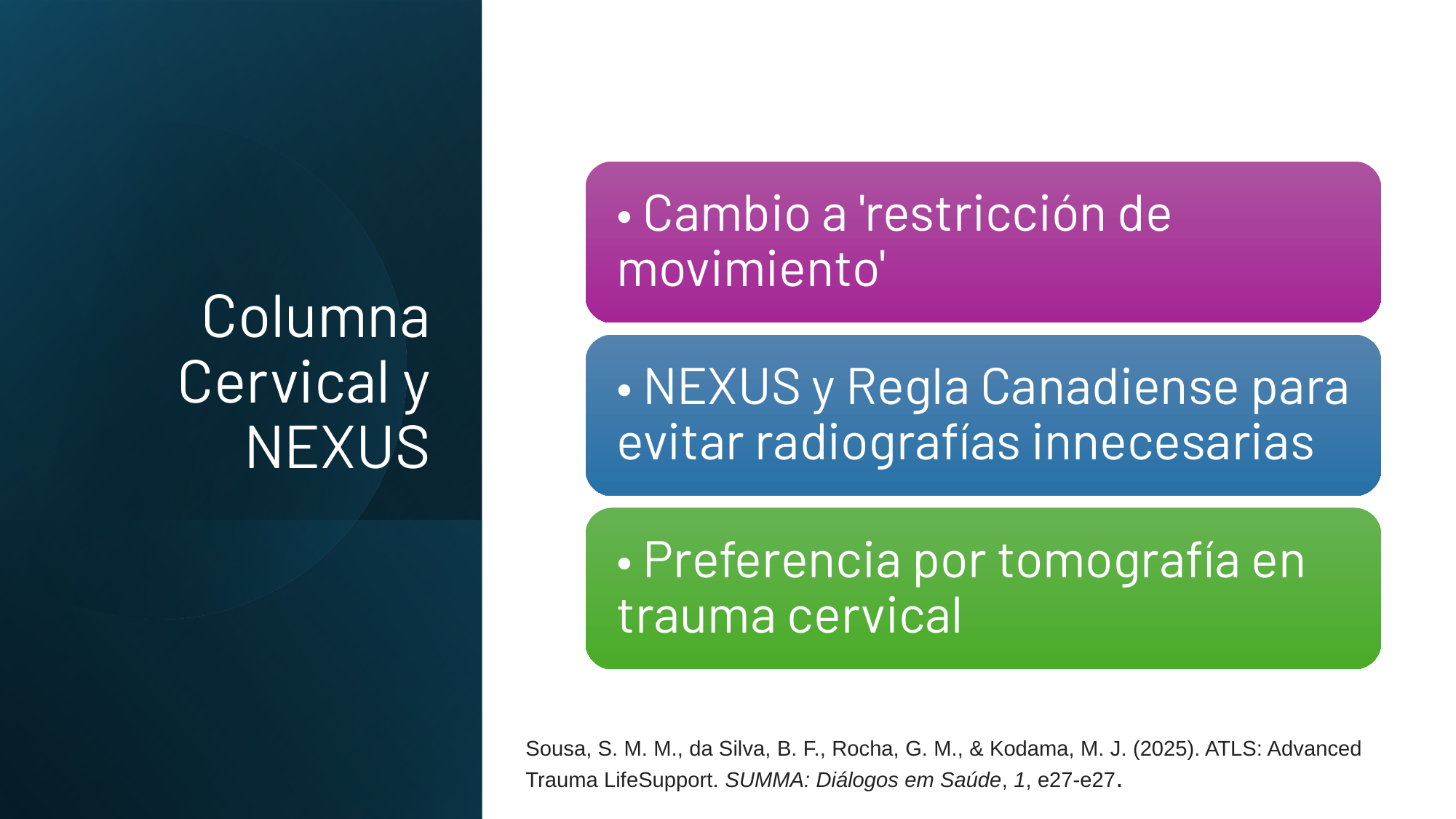

• Cambio a 'restricción de movimiento'
• NEXUS y Regla Canadiense para evitar radiografías innecesarias
• Preferencia por tomografía en trauma cervical

# Columna Cervical y NEXUS

Sousa, S. M. M., da Silva, B. F., Rocha, G. M., & Kodama, M. J. (2025). ATLS: Advanced Trauma LifeSupport. SUMMA: Diálogos em Saúde, 1, e27-e27.